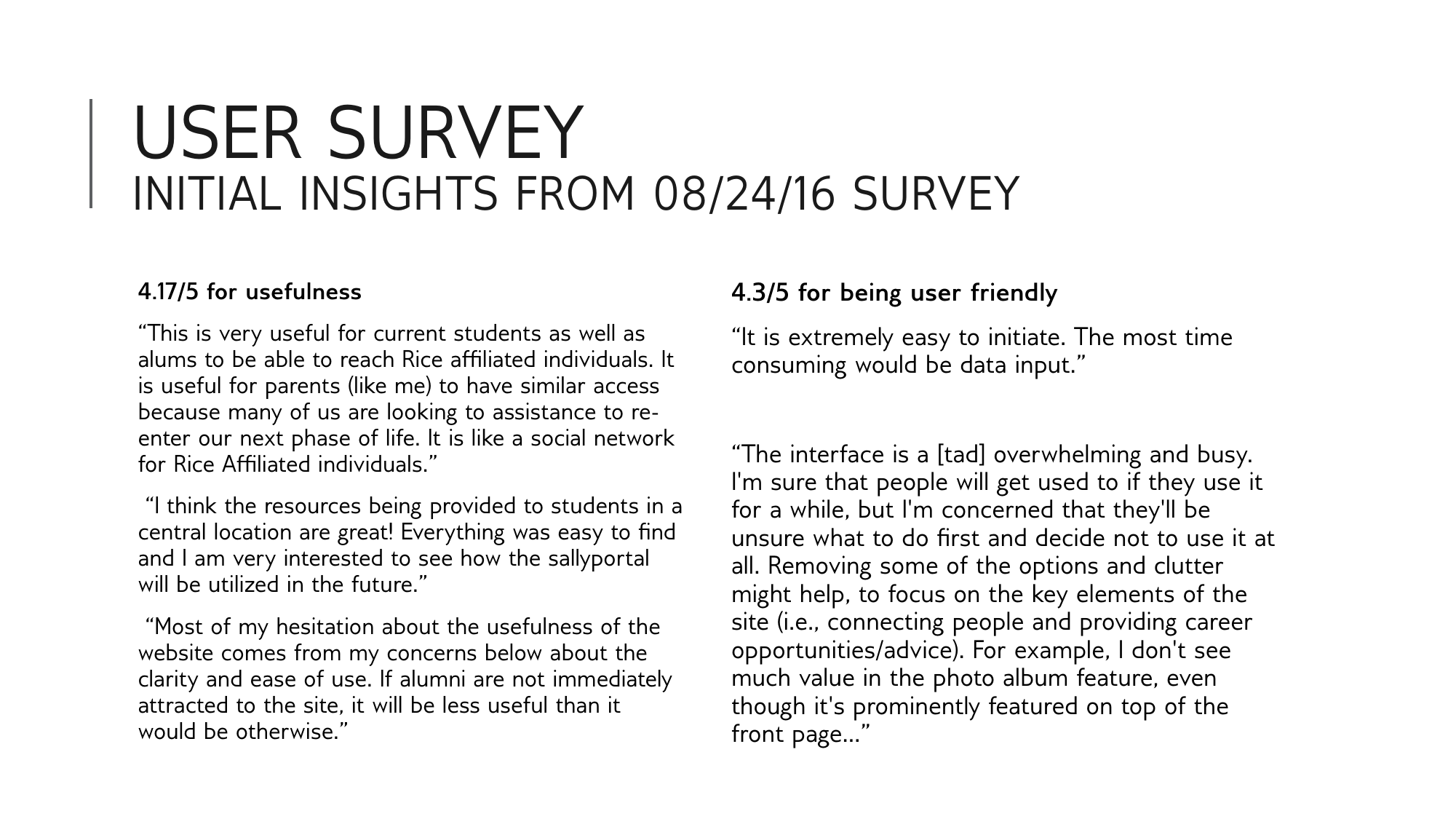

# USER SURVEY INITIAL INSIGHTS FROM 08/24/16 SURVEY
4.17/5 for usefulness
“This is very useful for current students as well as alums to be able to reach Rice affiliated individuals. It is useful for parents (like me) to have similar access because many of us are looking to assistance to re-enter our next phase of life. It is like a social network for Rice Affiliated individuals.”
 “I think the resources being provided to students in a central location are great! Everything was easy to find and I am very interested to see how the sallyportal will be utilized in the future.”
 “Most of my hesitation about the usefulness of the website comes from my concerns below about the clarity and ease of use. If alumni are not immediately attracted to the site, it will be less useful than it would be otherwise.”
4.3/5 for being user friendly
“It is extremely easy to initiate. The most time consuming would be data input.”

“The interface is a [tad] overwhelming and busy. I'm sure that people will get used to if they use it for a while, but I'm concerned that they'll be unsure what to do first and decide not to use it at all. Removing some of the options and clutter might help, to focus on the key elements of the site (i.e., connecting people and providing career opportunities/advice). For example, I don't see much value in the photo album feature, even though it's prominently featured on top of the front page…”